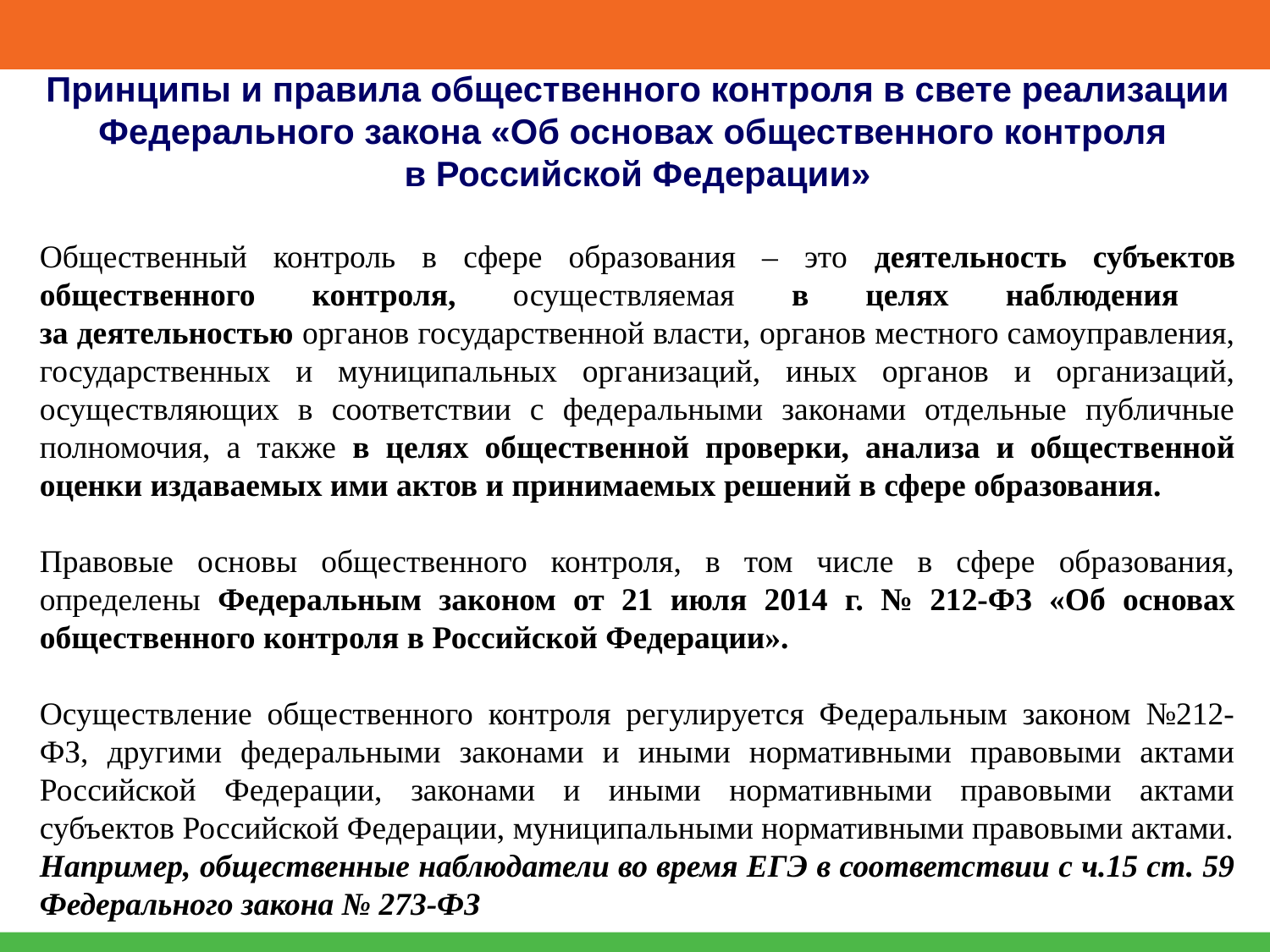

Принципы и правила общественного контроля в свете реализации Федерального закона «Об основах общественного контроля
в Российской Федерации»

Общественный контроль в сфере образования – это деятельность субъектов общественного контроля, осуществляемая в целях наблюдения
за деятельностью органов государственной власти, органов местного самоуправления, государственных и муниципальных организаций, иных органов и организаций, осуществляющих в соответствии с федеральными законами отдельные публичные полномочия, а также в целях общественной проверки, анализа и общественной оценки издаваемых ими актов и принимаемых решений в сфере образования.

Правовые основы общественного контроля, в том числе в сфере образования, определены Федеральным законом от 21 июля 2014 г. № 212-ФЗ «Об основах общественного контроля в Российской Федерации».

Осуществление общественного контроля регулируется Федеральным законом №212-ФЗ, другими федеральными законами и иными нормативными правовыми актами Российской Федерации, законами и иными нормативными правовыми актами субъектов Российской Федерации, муниципальными нормативными правовыми актами.
Например, общественные наблюдатели во время ЕГЭ в соответствии с ч.15 ст. 59 Федерального закона № 273-ФЗ